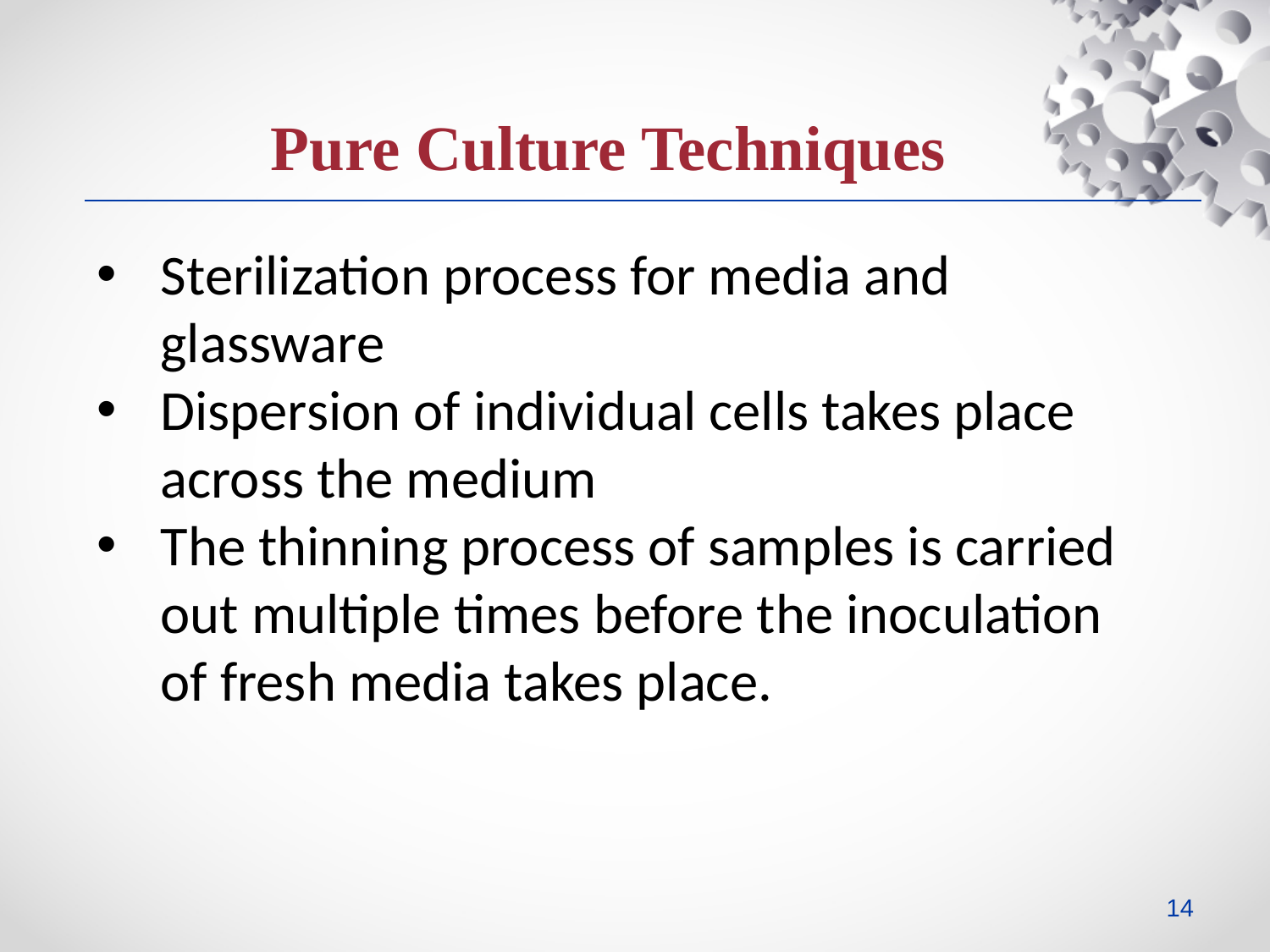

Pure Culture Techniques
Sterilization process for media and glassware
Dispersion of individual cells takes place across the medium
The thinning process of samples is carried out multiple times before the inoculation of fresh media takes place.

14